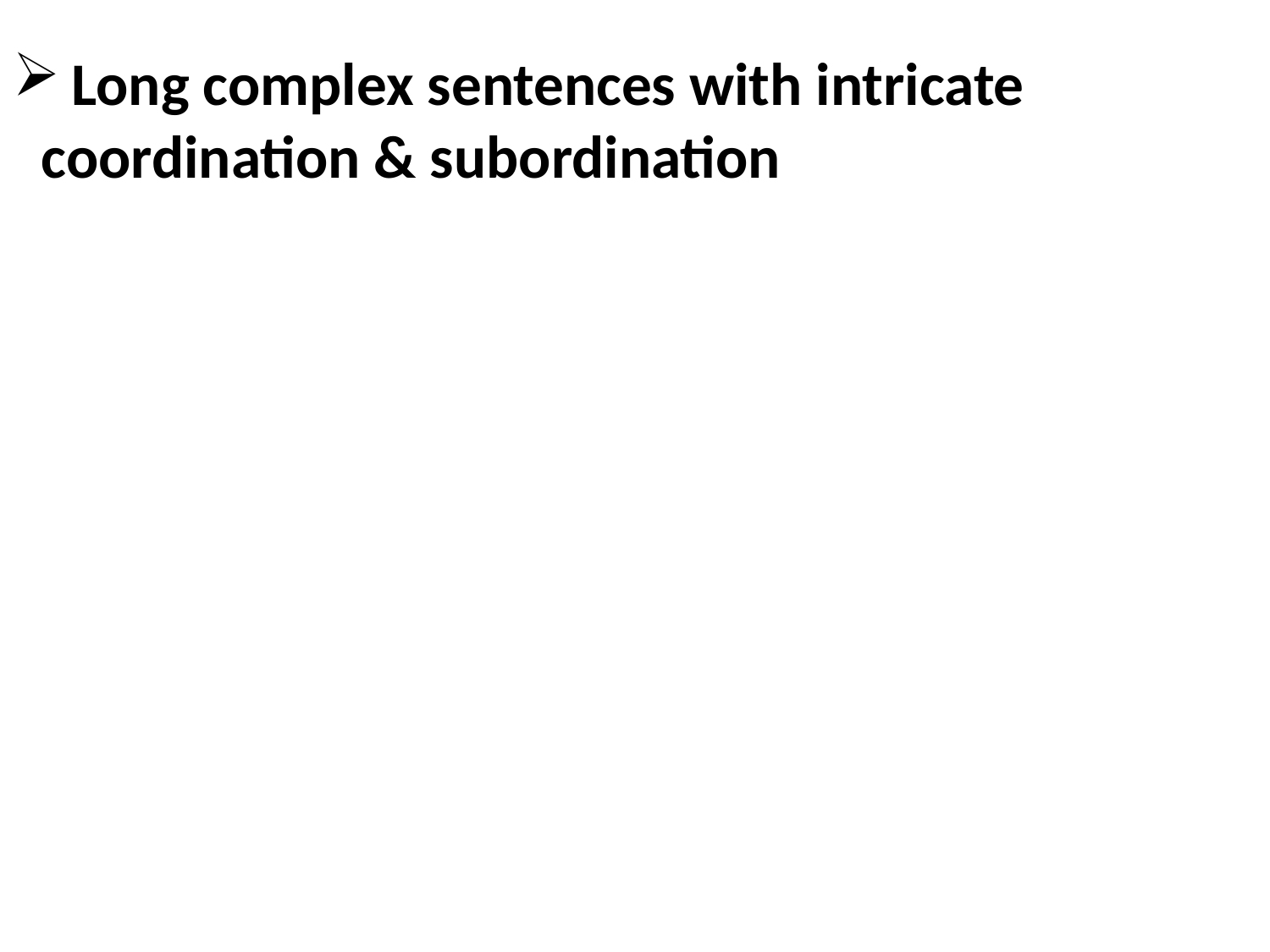

# Long complex sentences with intricate coordination & subordination